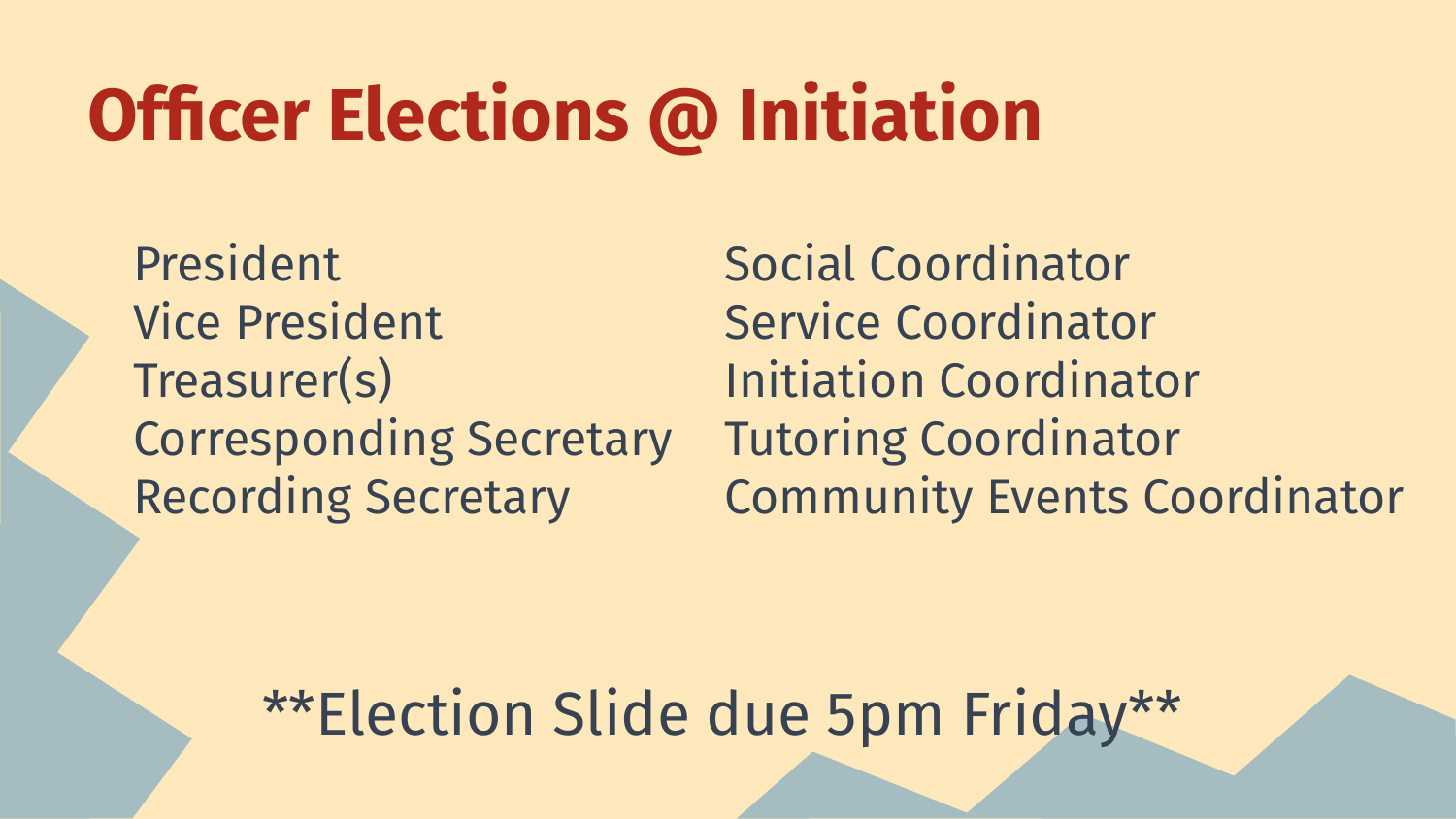

# Officer Elections @ Initiation
President
Vice President
Treasurer(s)
Corresponding Secretary
Recording Secretary
Social Coordinator
Service Coordinator
Initiation Coordinator
Tutoring Coordinator
Community Events Coordinator

**Election Slide due 5pm Friday**